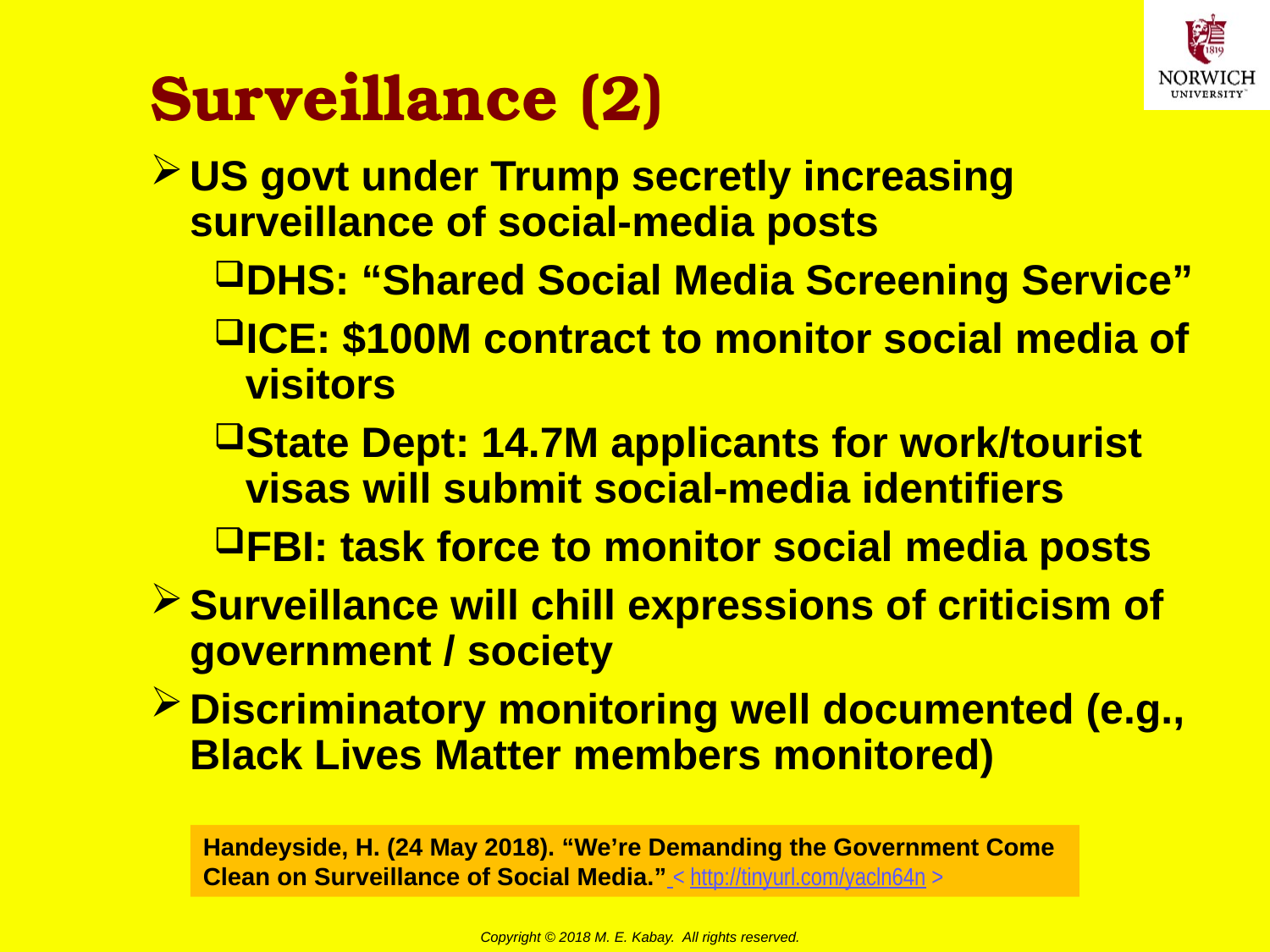

# Surveillance (2)
US govt under Trump secretly increasing surveillance of social-media posts
DHS: “Shared Social Media Screening Service”
ICE: $100M contract to monitor social media of visitors
State Dept: 14.7M applicants for work/tourist visas will submit social-media identifiers
FBI: task force to monitor social media posts
Surveillance will chill expressions of criticism of government / society
Discriminatory monitoring well documented (e.g., Black Lives Matter members monitored)
Handeyside, H. (24 May 2018). “We’re Demanding the Government Come Clean on Surveillance of Social Media.” < http://tinyurl.com/yacln64n >